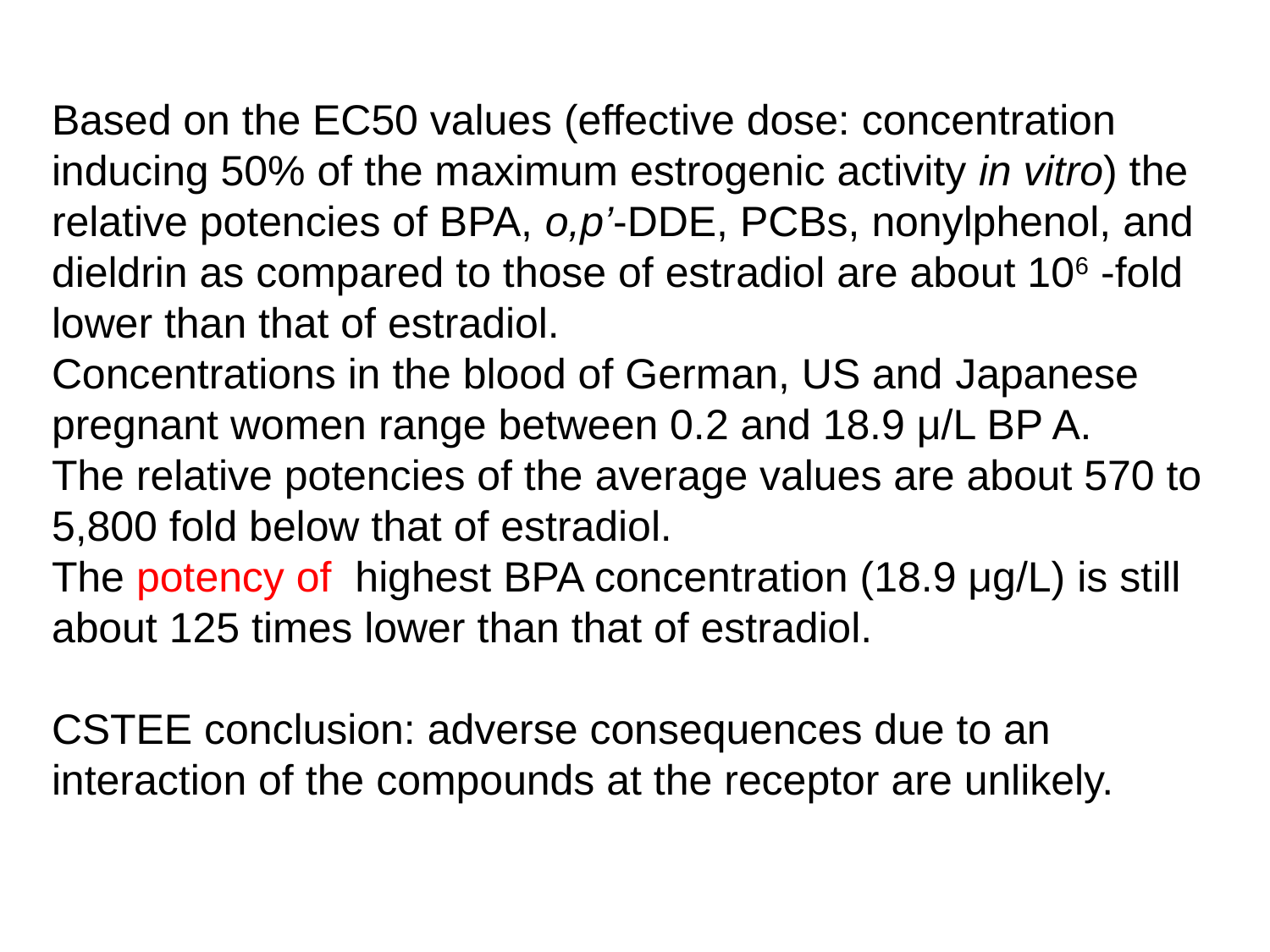

Based on the EC50 values (effective dose: concentration inducing 50% of the maximum estrogenic activity in vitro) the relative potencies of BPA, o,p’-DDE, PCBs, nonylphenol, and dieldrin as compared to those of estradiol are about 106 -fold lower than that of estradiol.
Concentrations in the blood of German, US and Japanese pregnant women range between 0.2 and 18.9 μ/L BP A.
The relative potencies of the average values are about 570 to 5,800 fold below that of estradiol.
The potency of  highest BPA concentration (18.9 μg/L) is still about 125 times lower than that of estradiol.

CSTEE conclusion: adverse consequences due to an interaction of the compounds at the receptor are unlikely.